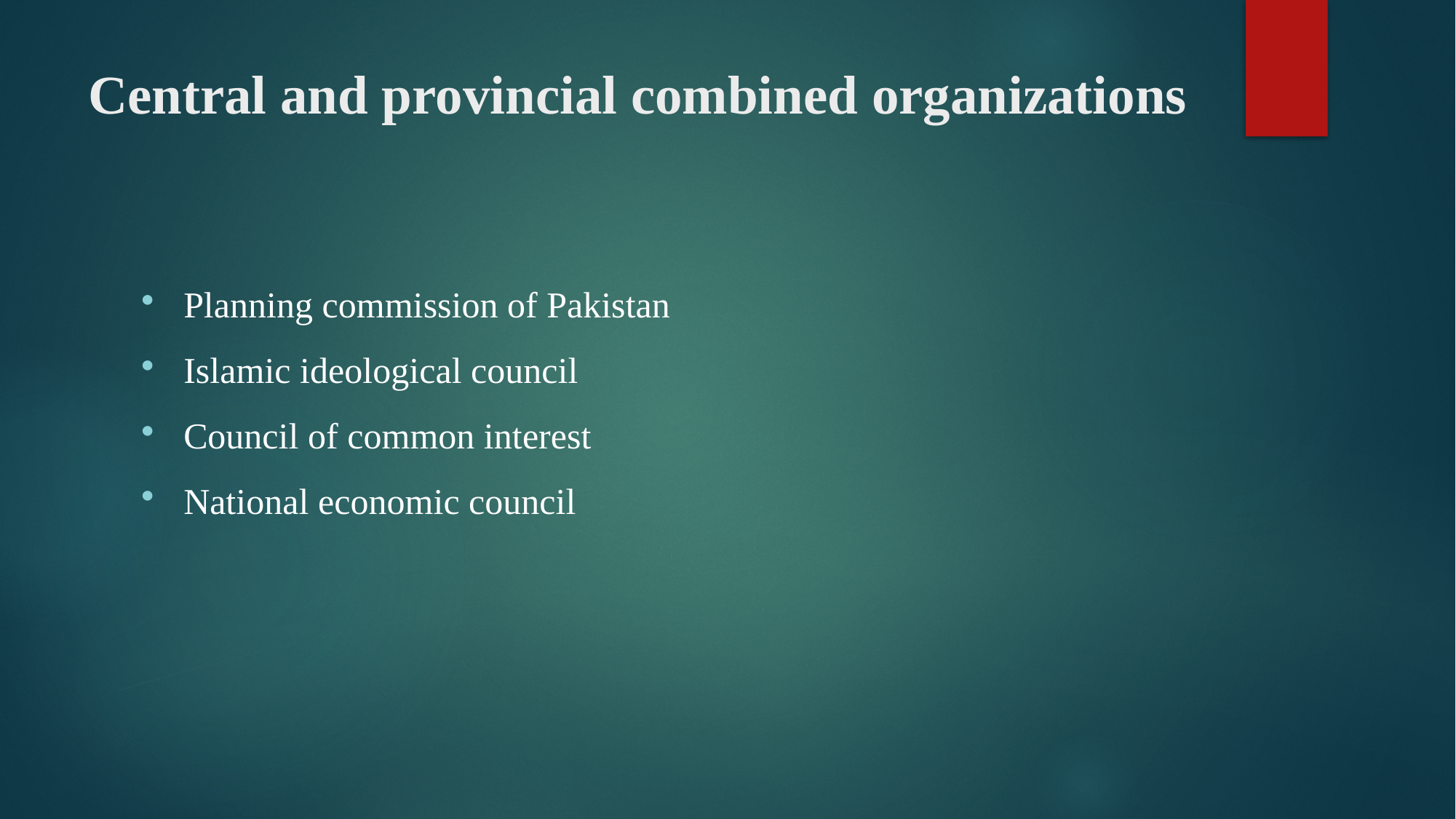

# Central and provincial combined organizations
Planning commission of Pakistan
Islamic ideological council
Council of common interest
National economic council